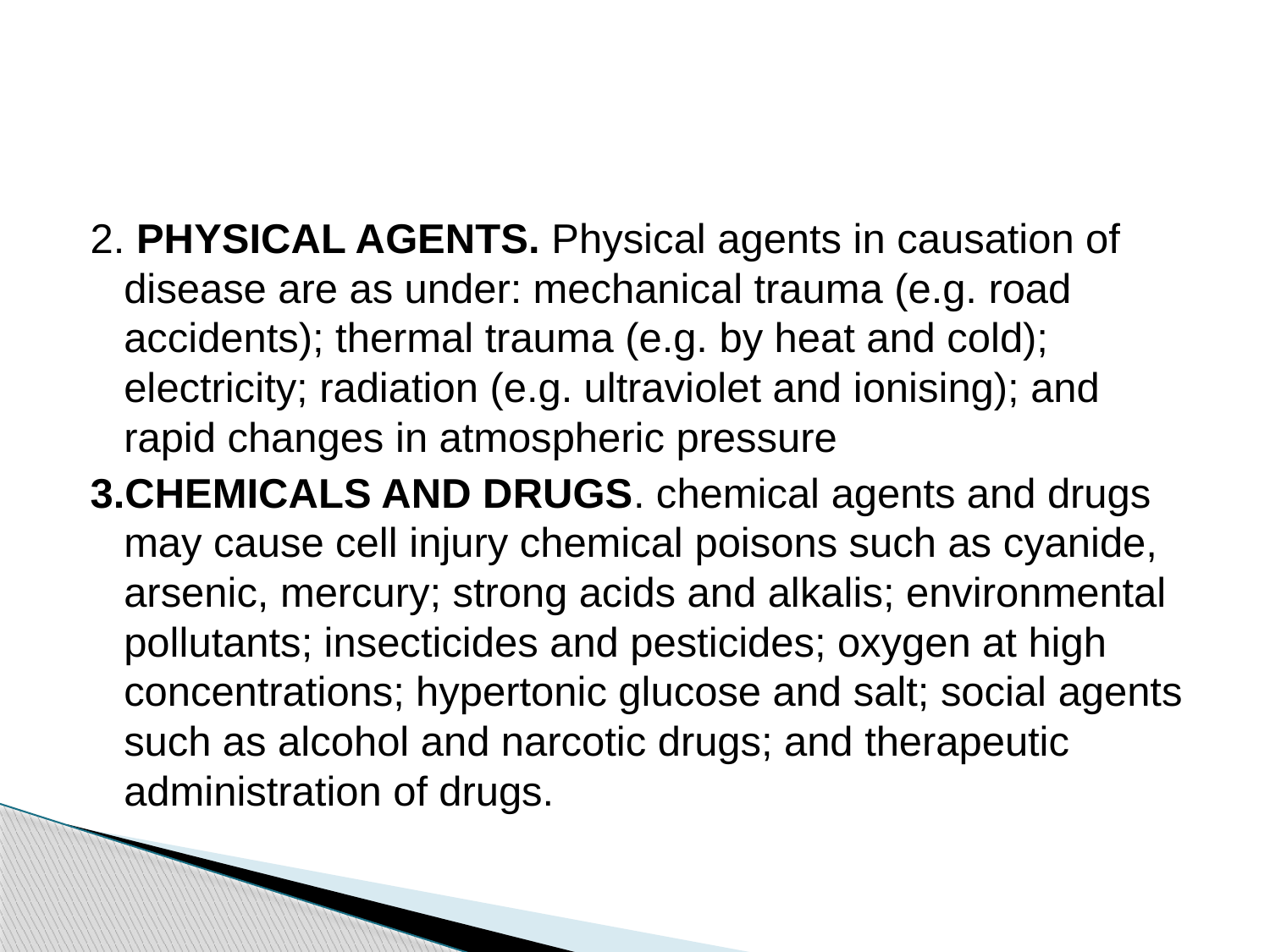

#
2. PHYSICAL AGENTS. Physical agents in causation of disease are as under: mechanical trauma (e.g. road accidents); thermal trauma (e.g. by heat and cold); electricity; radiation (e.g. ultraviolet and ionising); and rapid changes in atmospheric pressure
3.CHEMICALS AND DRUGS. chemical agents and drugs may cause cell injury chemical poisons such as cyanide, arsenic, mercury; strong acids and alkalis; environmental pollutants; insecticides and pesticides; oxygen at high concentrations; hypertonic glucose and salt; social agents such as alcohol and narcotic drugs; and therapeutic administration of drugs.